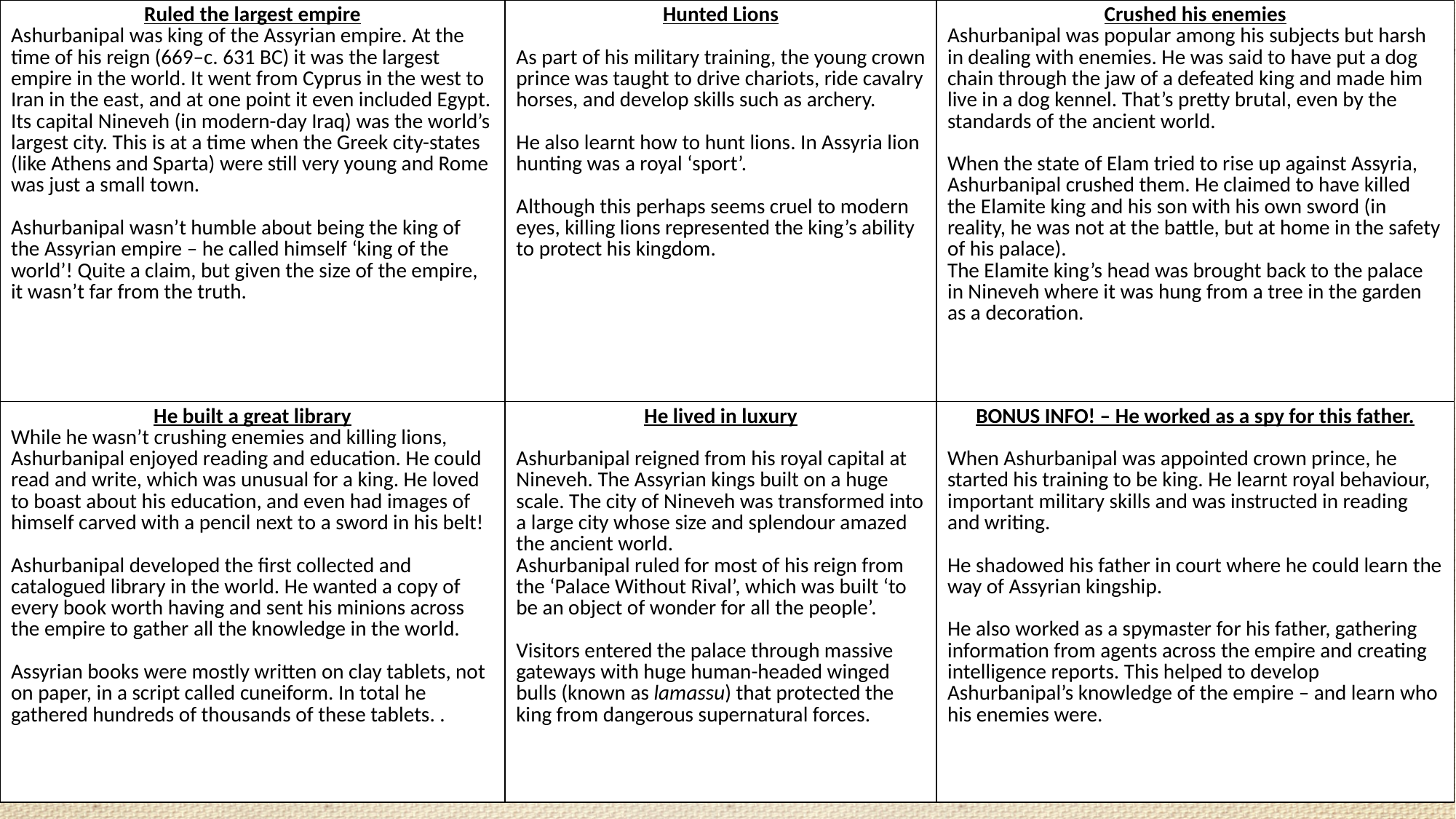

| Ruled the largest empire Ashurbanipal was king of the Assyrian empire. At the time of his reign (669–c. 631 BC) it was the largest empire in the world. It went from Cyprus in the west to Iran in the east, and at one point it even included Egypt. Its capital Nineveh (in modern-day Iraq) was the world’s largest city. This is at a time when the Greek city-states (like Athens and Sparta) were still very young and Rome was just a small town. Ashurbanipal wasn’t humble about being the king of the Assyrian empire – he called himself ‘king of the world’! Quite a claim, but given the size of the empire, it wasn’t far from the truth. | Hunted Lions As part of his military training, the young crown prince was taught to drive chariots, ride cavalry horses, and develop skills such as archery. He also learnt how to hunt lions. In Assyria lion hunting was a royal ‘sport’. Although this perhaps seems cruel to modern eyes, killing lions represented the king’s ability to protect his kingdom. | Crushed his enemies Ashurbanipal was popular among his subjects but harsh in dealing with enemies. He was said to have put a dog chain through the jaw of a defeated king and made him live in a dog kennel. That’s pretty brutal, even by the standards of the ancient world. When the state of Elam tried to rise up against Assyria, Ashurbanipal crushed them. He claimed to have killed the Elamite king and his son with his own sword (in reality, he was not at the battle, but at home in the safety of his palace). The Elamite king’s head was brought back to the palace in Nineveh where it was hung from a tree in the garden as a decoration. |
| --- | --- | --- |
| He built a great library While he wasn’t crushing enemies and killing lions, Ashurbanipal enjoyed reading and education. He could read and write, which was unusual for a king. He loved to boast about his education, and even had images of himself carved with a pencil next to a sword in his belt! Ashurbanipal developed the first collected and catalogued library in the world. He wanted a copy of every book worth having and sent his minions across the empire to gather all the knowledge in the world. Assyrian books were mostly written on clay tablets, not on paper, in a script called cuneiform. In total he gathered hundreds of thousands of these tablets. . | He lived in luxury Ashurbanipal reigned from his royal capital at Nineveh. The Assyrian kings built on a huge scale. The city of Nineveh was transformed into a large city whose size and splendour amazed the ancient world. Ashurbanipal ruled for most of his reign from the ‘Palace Without Rival’, which was built ‘to be an object of wonder for all the people’. Visitors entered the palace through massive gateways with huge human-headed winged bulls (known as lamassu) that protected the king from dangerous supernatural forces. | BONUS INFO! – He worked as a spy for this father. When Ashurbanipal was appointed crown prince, he started his training to be king. He learnt royal behaviour, important military skills and was instructed in reading and writing. He shadowed his father in court where he could learn the way of Assyrian kingship. He also worked as a spymaster for his father, gathering information from agents across the empire and creating intelligence reports. This helped to develop Ashurbanipal’s knowledge of the empire – and learn who his enemies were. |
#